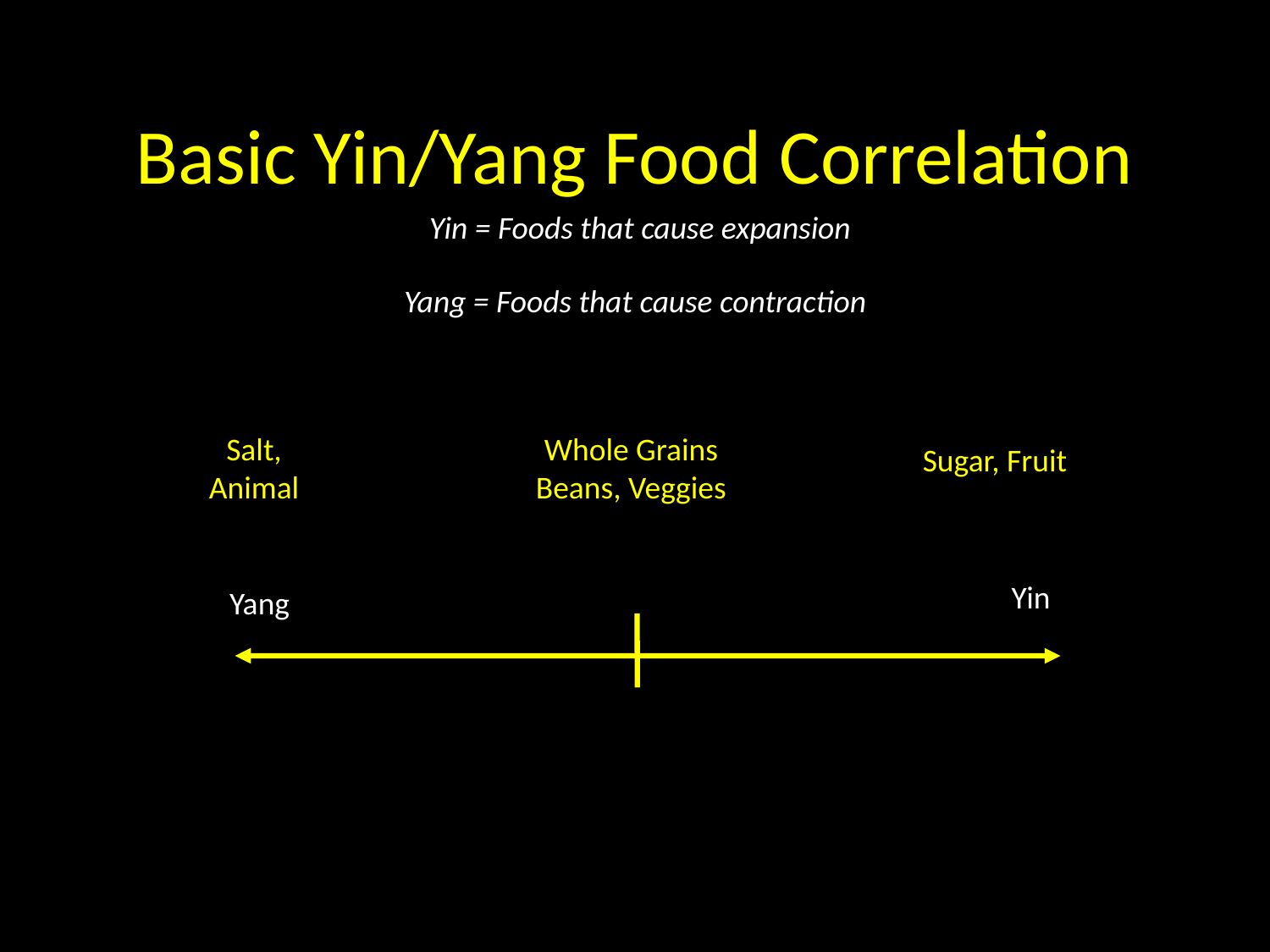

# Basic Yin/Yang Food Correlation
Yin = Foods that cause expansion
Yang = Foods that cause contraction
Salt, Animal
Whole Grains
Beans, Veggies
Sugar, Fruit
Yin
Yang